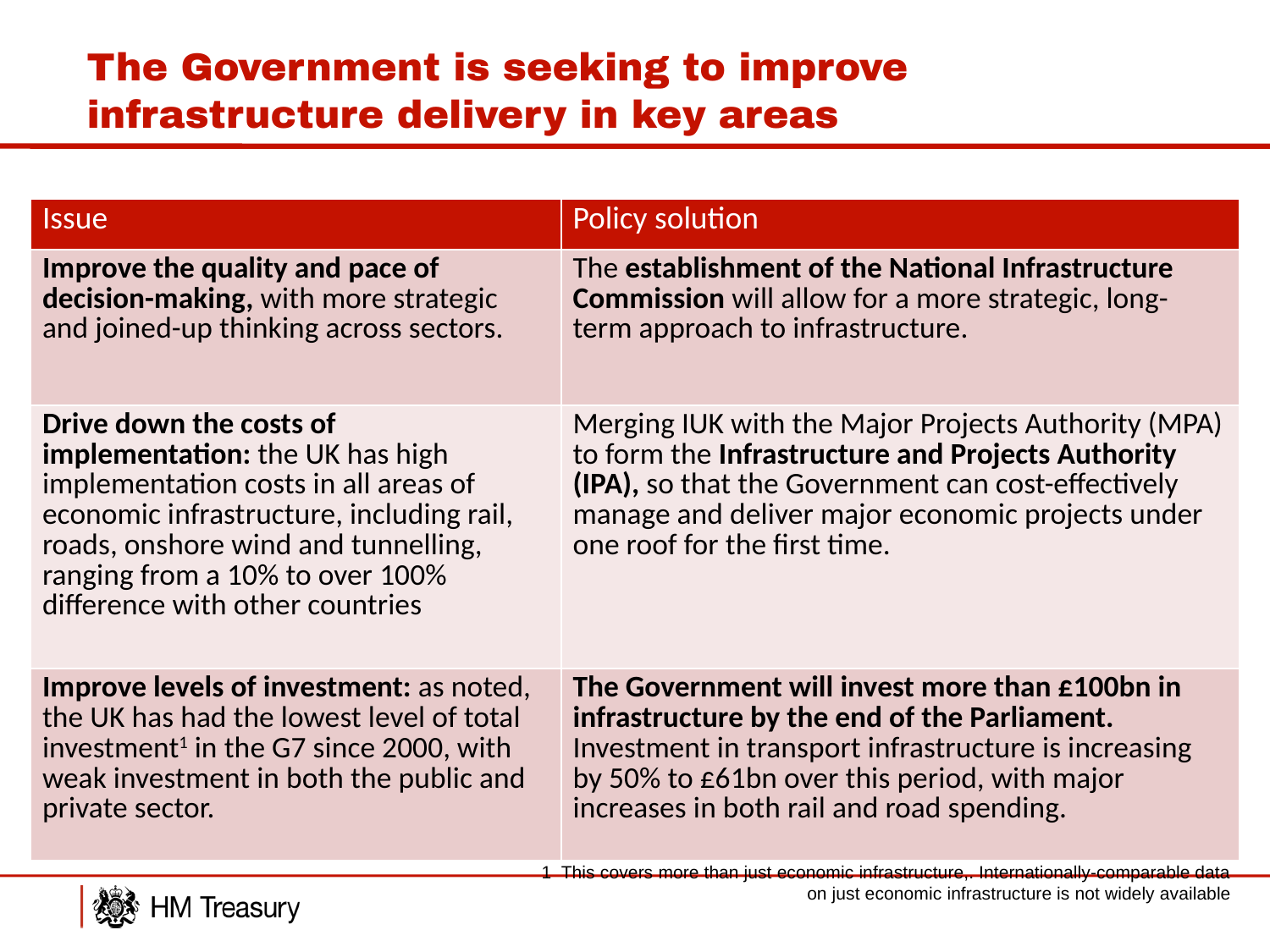

# The Government is seeking to improve infrastructure delivery in key areas
| Issue | Policy solution |
| --- | --- |
| Improve the quality and pace of decision-making, with more strategic and joined-up thinking across sectors. | The establishment of the National Infrastructure Commission will allow for a more strategic, long-term approach to infrastructure. |
| Drive down the costs of implementation: the UK has high implementation costs in all areas of economic infrastructure, including rail, roads, onshore wind and tunnelling, ranging from a 10% to over 100% difference with other countries | Merging IUK with the Major Projects Authority (MPA) to form the Infrastructure and Projects Authority (IPA), so that the Government can cost-effectively manage and deliver major economic projects under one roof for the first time. |
| Improve levels of investment: as noted, the UK has had the lowest level of total investment1 in the G7 since 2000, with weak investment in both the public and private sector. | The Government will invest more than £100bn in infrastructure by the end of the Parliament. Investment in transport infrastructure is increasing by 50% to £61bn over this period, with major increases in both rail and road spending. |
1  This covers more than just economic infrastructure,. Internationally-comparable data on just economic infrastructure is not widely available